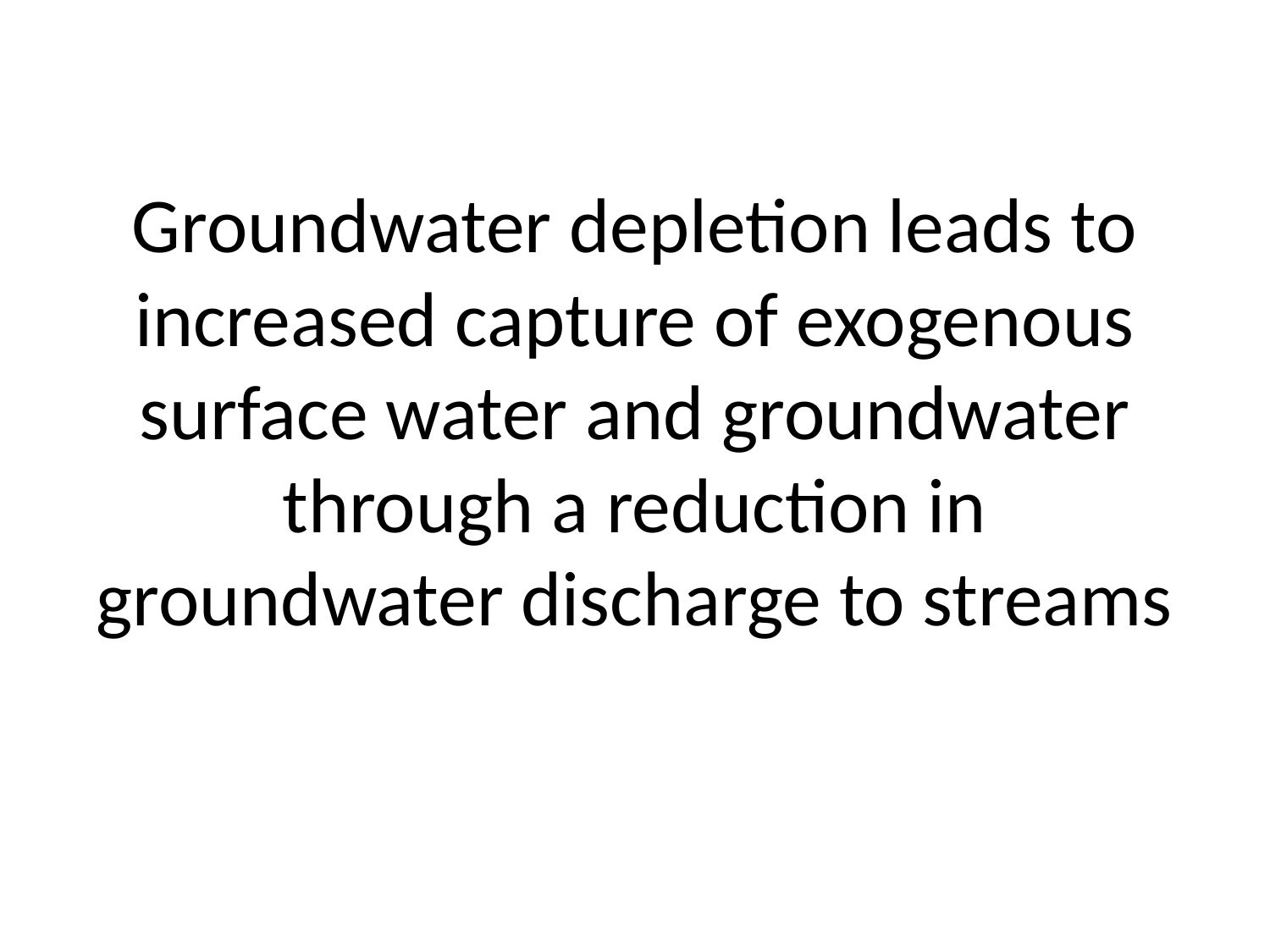

# Groundwater depletion leads to increased capture of exogenous surface water and groundwater through a reduction in groundwater discharge to streams